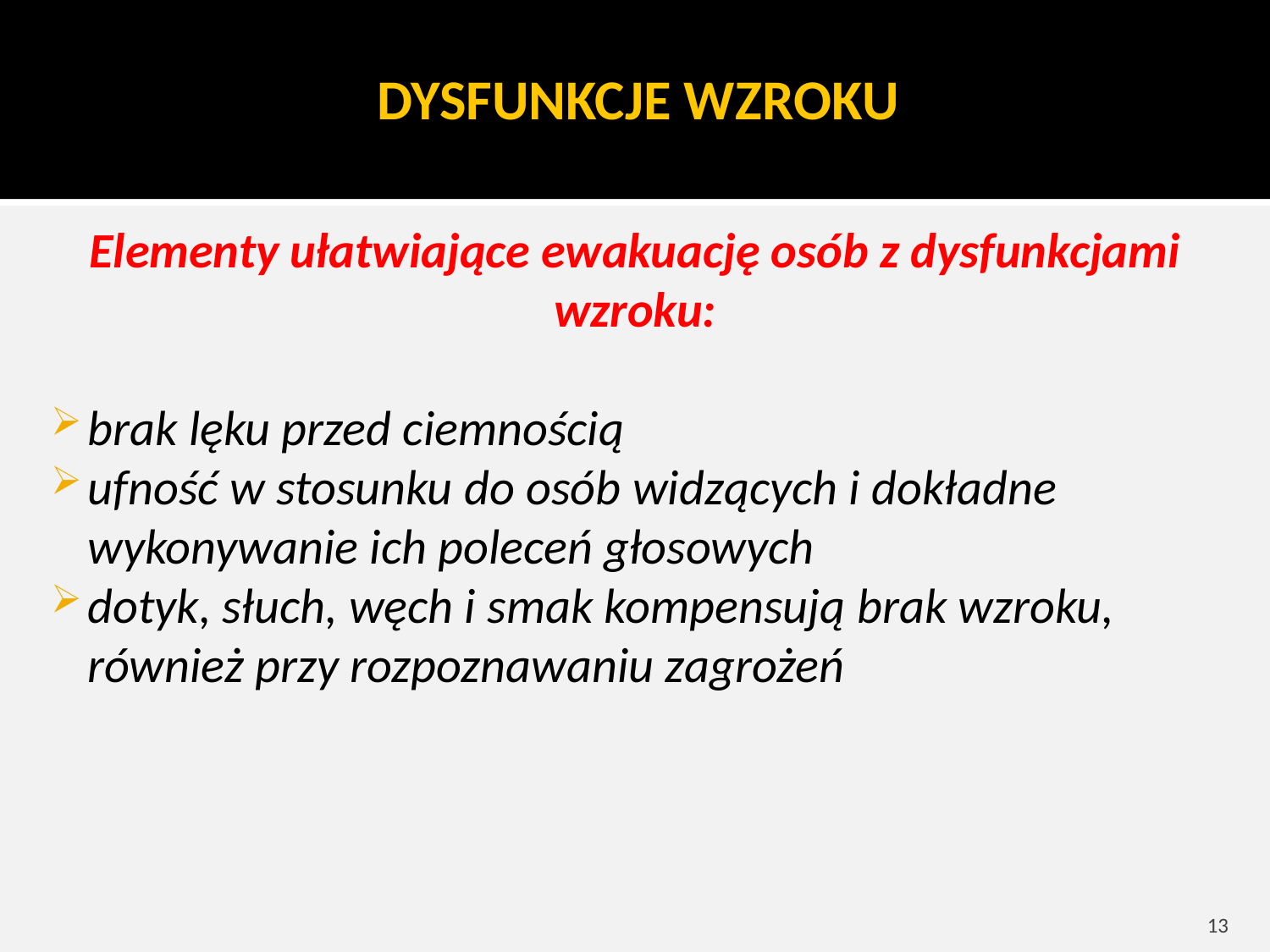

# DYSFUNKCJE WZROKU
Elementy ułatwiające ewakuację osób z dysfunkcjami wzroku:

brak lęku przed ciemnością
ufność w stosunku do osób widzących i dokładne wykonywanie ich poleceń głosowych
dotyk, słuch, węch i smak kompensują brak wzroku, również przy rozpoznawaniu zagrożeń
13